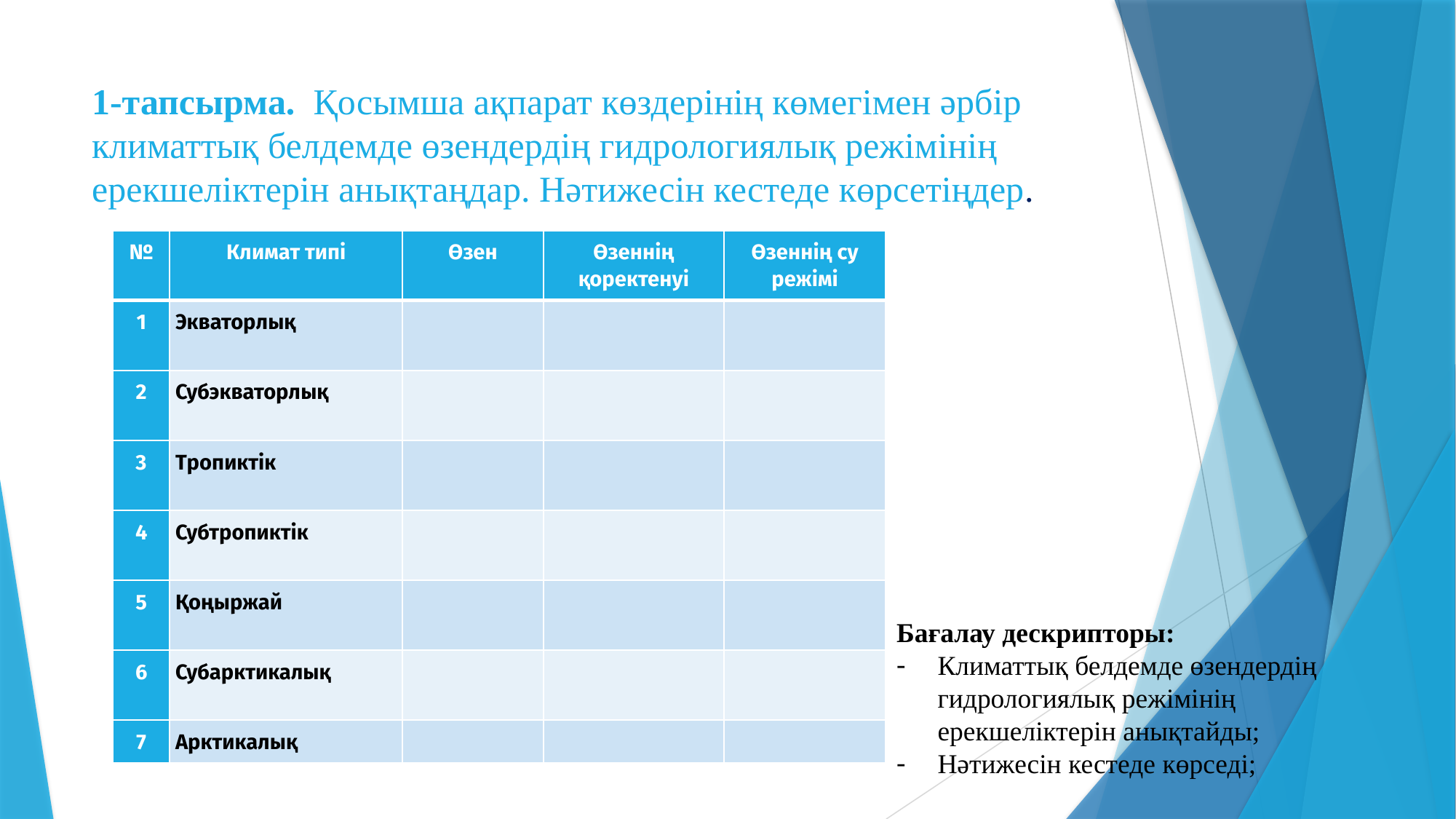

# 1-тапсырма.  Қосымша ақпарат көздерінің көмегімен әрбір климаттық белдемде өзендердің гидрологиялық режімінің ерекшеліктерін анықтаңдар. Нәтижесін кестеде көрсетіңдер.
| № | Климат типі | Өзен | Өзеннің қоректенуі | Өзеннің су режімі |
| --- | --- | --- | --- | --- |
| 1 | Экваторлық |  |  |  |
| 2 | Субэкваторлық |  |  |  |
| 3 | Тропиктік |  |  |  |
| 4 | Субтропиктік |  |  |  |
| 5 | Қоңыржай |  |  |  |
| 6 | Субарктикалық |  |  |  |
| 7 | Арктикалық |  |  |  |
Бағалау дескрипторы:
Климаттық белдемде өзендердің гидрологиялық режімінің ерекшеліктерін анықтайды;
Нәтижесін кестеде көрседі;